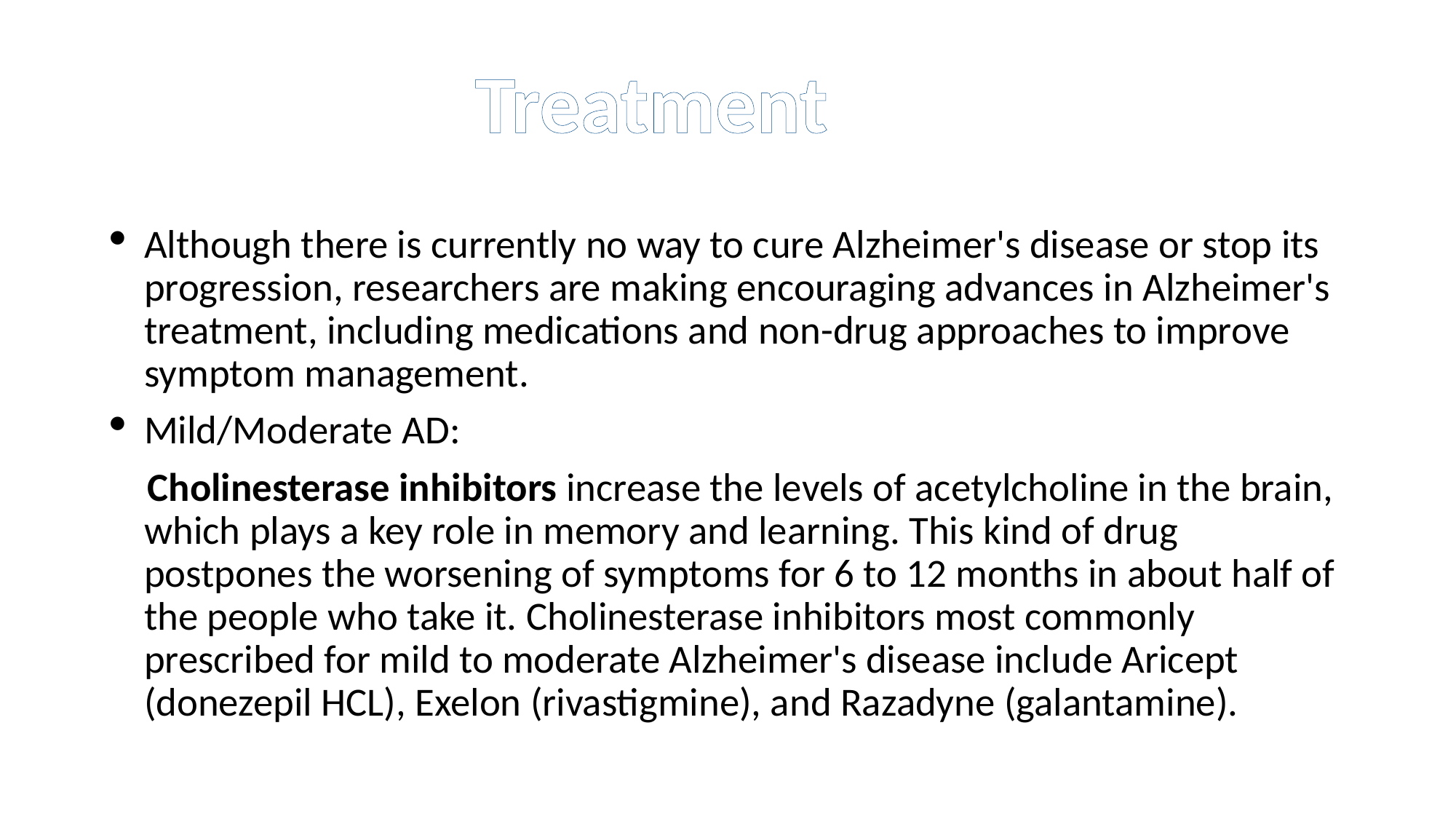

Treatment
Although there is currently no way to cure Alzheimer's disease or stop its progression, researchers are making encouraging advances in Alzheimer's treatment, including medications and non-drug approaches to improve symptom management.
Mild/Moderate AD:
    Cholinesterase inhibitors increase the levels of acetylcholine in the brain, which plays a key role in memory and learning. This kind of drug postpones the worsening of symptoms for 6 to 12 months in about half of the people who take it. Cholinesterase inhibitors most commonly prescribed for mild to moderate Alzheimer's disease include Aricept (donezepil HCL), Exelon (rivastigmine), and Razadyne (galantamine).